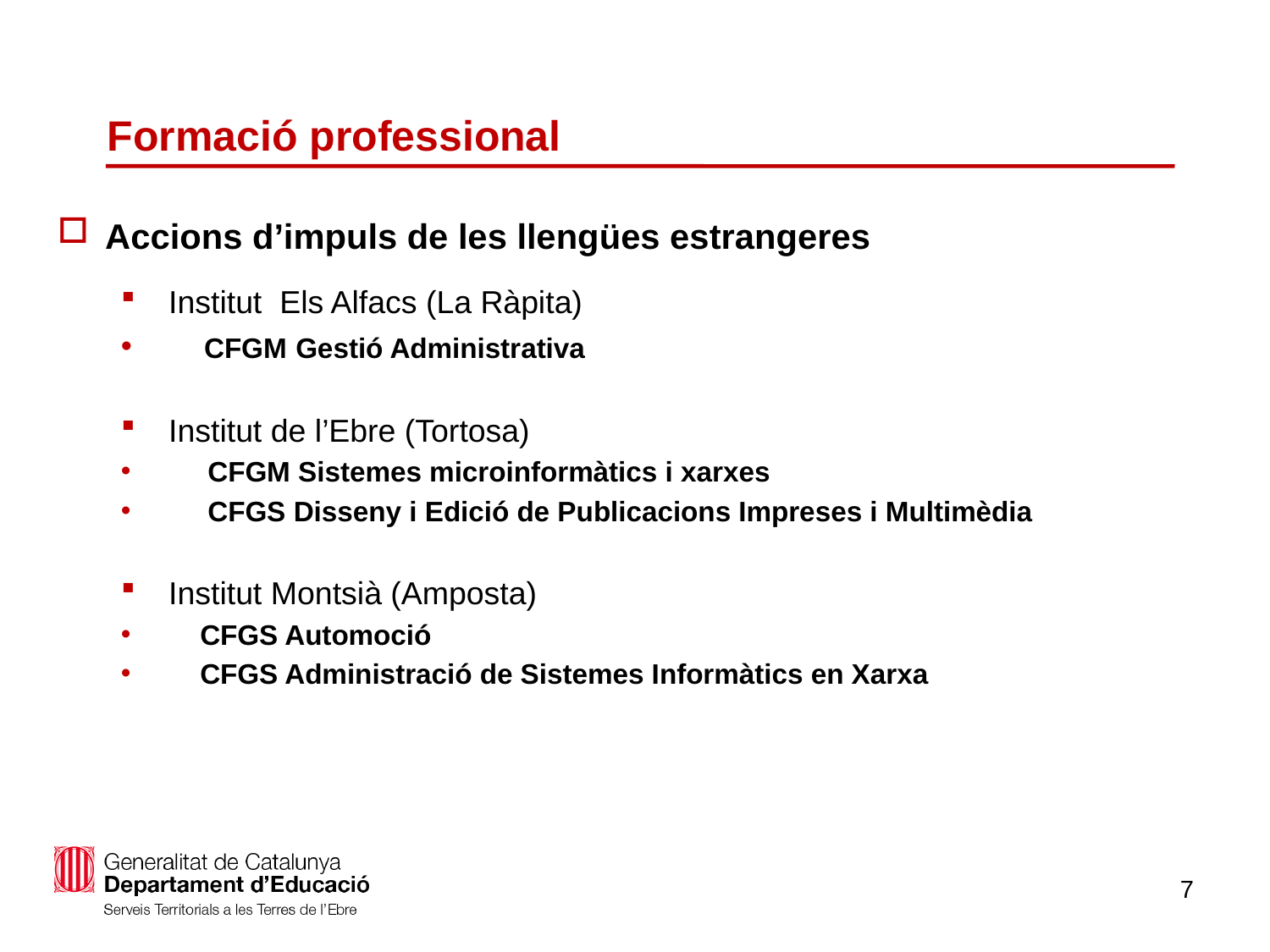

# Formació professional

Accions d’impuls de les llengües estrangeres

Institut  Els Alfacs (La Ràpita)
    CFGM Gestió Administrativa

Institut de l’Ebre (Tortosa)
     CFGM Sistemes microinformàtics i xarxes
     CFGS Disseny i Edició de Publicacions Impreses i Multimèdia

Institut Montsià (Amposta)
    CFGS Automoció
    CFGS Administració de Sistemes Informàtics en Xarxa

7